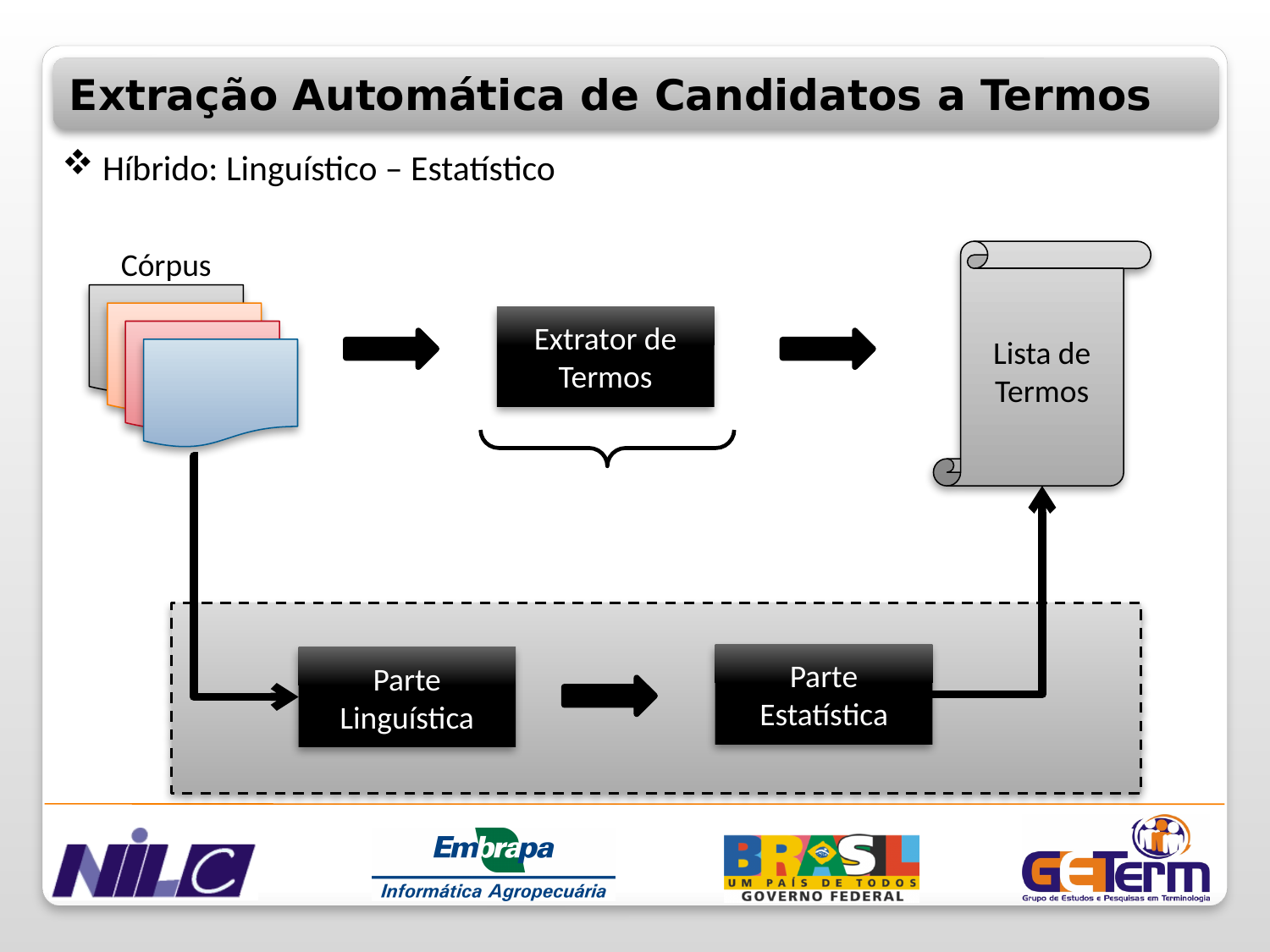

Extração Automática de Candidatos a Termos
 Híbrido: Linguístico – Estatístico
Córpus

Lista de
Termos
Extrator de
Termos

Parte Estatística
Parte Linguística